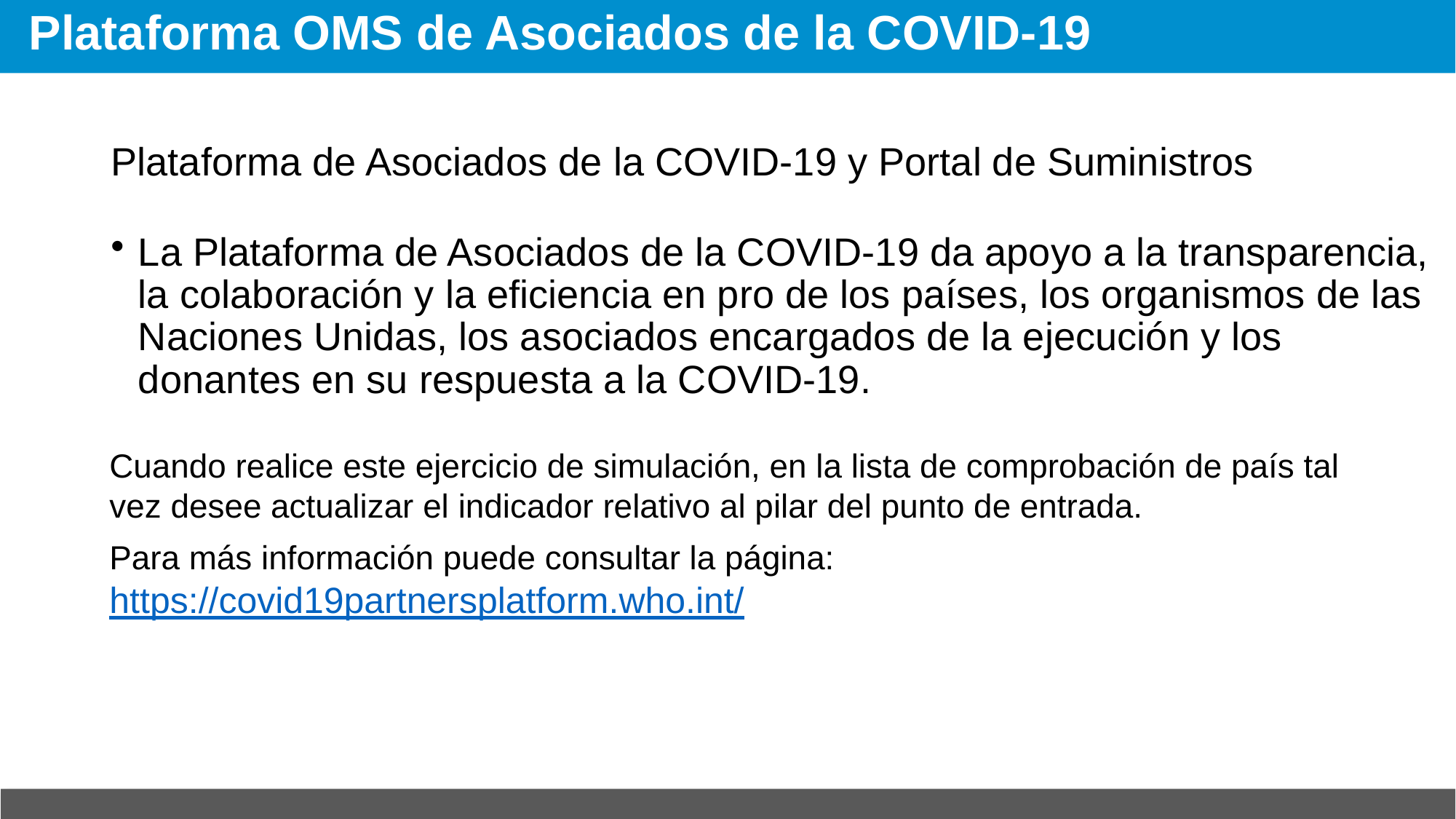

# Plataforma OMS de Asociados de la COVID-19
Plataforma de Asociados de la COVID-19 y Portal de Suministros

La Plataforma de Asociados de la COVID-19 da apoyo a la transparencia, la colaboración y la eficiencia en pro de los países, los organismos de las Naciones Unidas, los asociados encargados de la ejecución y los donantes en su respuesta a la COVID-19.
Cuando realice este ejercicio de simulación, en la lista de comprobación de país tal vez desee actualizar el indicador relativo al pilar del punto de entrada.
Para más información puede consultar la página: https://covid19partnersplatform.who.int/